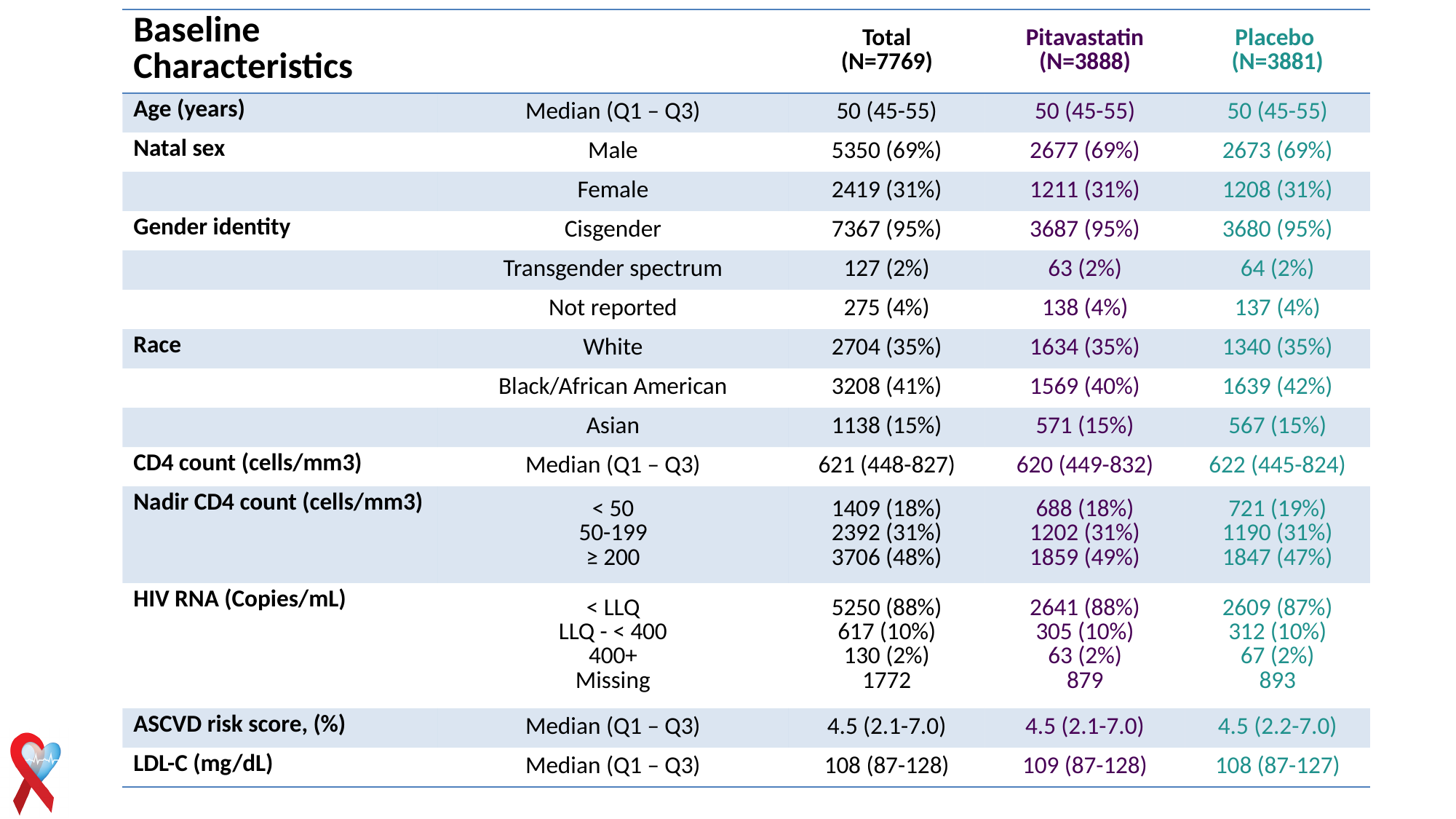

| Baseline Characteristics |  | Total (N=7769) | Pitavastatin (N=3888) | Placebo (N=3881) |
| --- | --- | --- | --- | --- |
| Age (years) | Median (Q1 – Q3) | 50 (45-55) | 50 (45-55) | 50 (45-55) |
| Natal sex | Male | 5350 (69%) | 2677 (69%) | 2673 (69%) |
|  | Female | 2419 (31%) | 1211 (31%) | 1208 (31%) |
| Gender identity | Cisgender | 7367 (95%) | 3687 (95%) | 3680 (95%) |
|  | Transgender spectrum | 127 (2%) | 63 (2%) | 64 (2%) |
|  | Not reported | 275 (4%) | 138 (4%) | 137 (4%) |
| Race | White | 2704 (35%) | 1634 (35%) | 1340 (35%) |
|  | Black/African American | 3208 (41%) | 1569 (40%) | 1639 (42%) |
|  | Asian | 1138 (15%) | 571 (15%) | 567 (15%) |
| CD4 count (cells/mm3) | Median (Q1 – Q3) | 621 (448-827) | 620 (449-832) | 622 (445-824) |
| Nadir CD4 count (cells/mm3) | < 50 50-199 ≥ 200 | 1409 (18%) 2392 (31%) 3706 (48%) | 688 (18%) 1202 (31%) 1859 (49%) | 721 (19%) 1190 (31%) 1847 (47%) |
| HIV RNA (Copies/mL) | < LLQ LLQ - < 400 400+ Missing | 5250 (88%) 617 (10%) 130 (2%) 1772 | 2641 (88%) 305 (10%) 63 (2%) 879 | 2609 (87%) 312 (10%) 67 (2%) 893 |
| ASCVD risk score, (%) | Median (Q1 – Q3) | 4.5 (2.1-7.0) | 4.5 (2.1-7.0) | 4.5 (2.2-7.0) |
| LDL-C (mg/dL) | Median (Q1 – Q3) | 108 (87-128) | 109 (87-128) | 108 (87-127) |